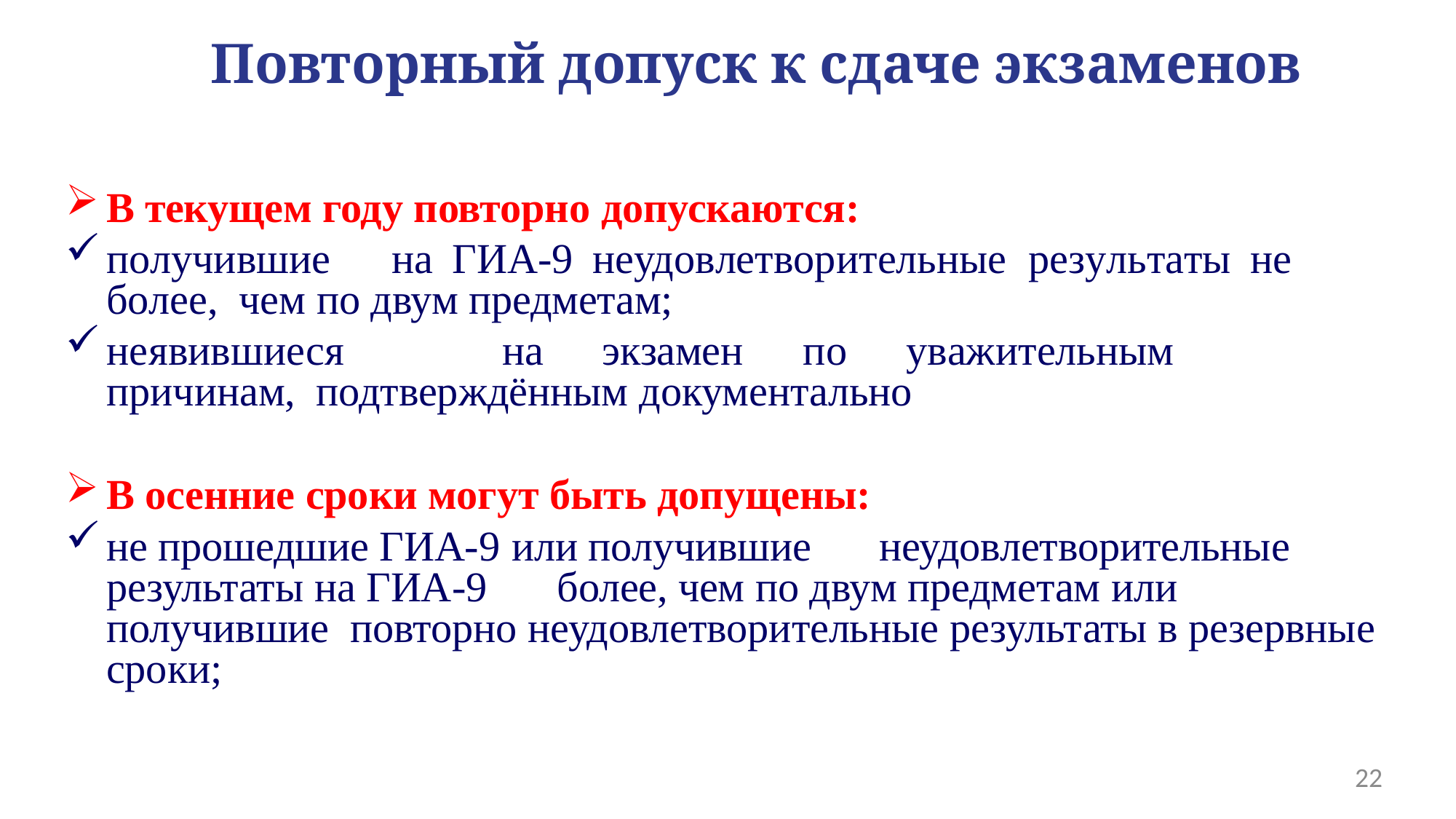

Повторный допуск к сдаче экзаменов :
В текущем году повторно допускаются:
получившие	на	ГИА-9	неудовлетворительные	результаты	не	более,  чем по двум предметам;
не	явившиеся	на	экзамен	по	уважительным	причинам,  подтверждённым документально

В осенние сроки могут быть допущены:
не прошедшие ГИА-9 или получившие	неудовлетворительные  результаты на ГИА-9	более, чем по двум предметам или получившие  повторно неудовлетворительные результаты в резервные сроки;
22